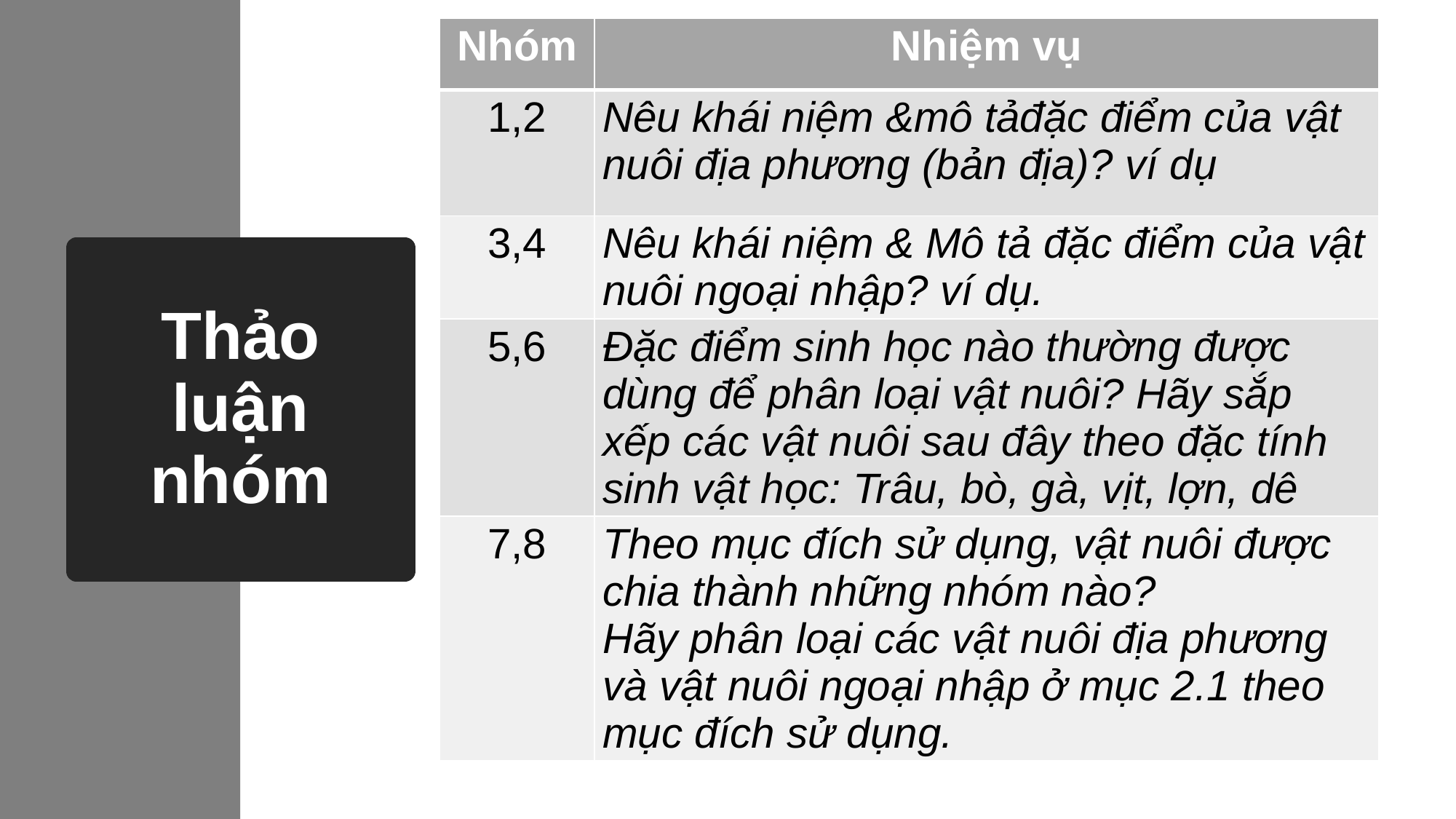

| Nhóm | Nhiệm vụ |
| --- | --- |
| 1,2 | Nêu khái niệm &mô tảđặc điểm của vật nuôi địa phương (bản địa)? ví dụ |
| 3,4 | Nêu khái niệm & Mô tả đặc điểm của vật nuôi ngoại nhập? ví dụ. |
| 5,6 | Đặc điểm sinh học nào thường được dùng để phân loại vật nuôi? Hãy sắp xếp các vật nuôi sau đây theo đặc tính sinh vật học: Trâu, bò, gà, vịt, lợn, dê |
| 7,8 | Theo mục đích sử dụng, vật nuôi được chia thành những nhóm nào? Hãy phân loại các vật nuôi địa phương và vật nuôi ngoại nhập ở mục 2.1 theo mục đích sử dụng. |
# Thảo luận nhóm